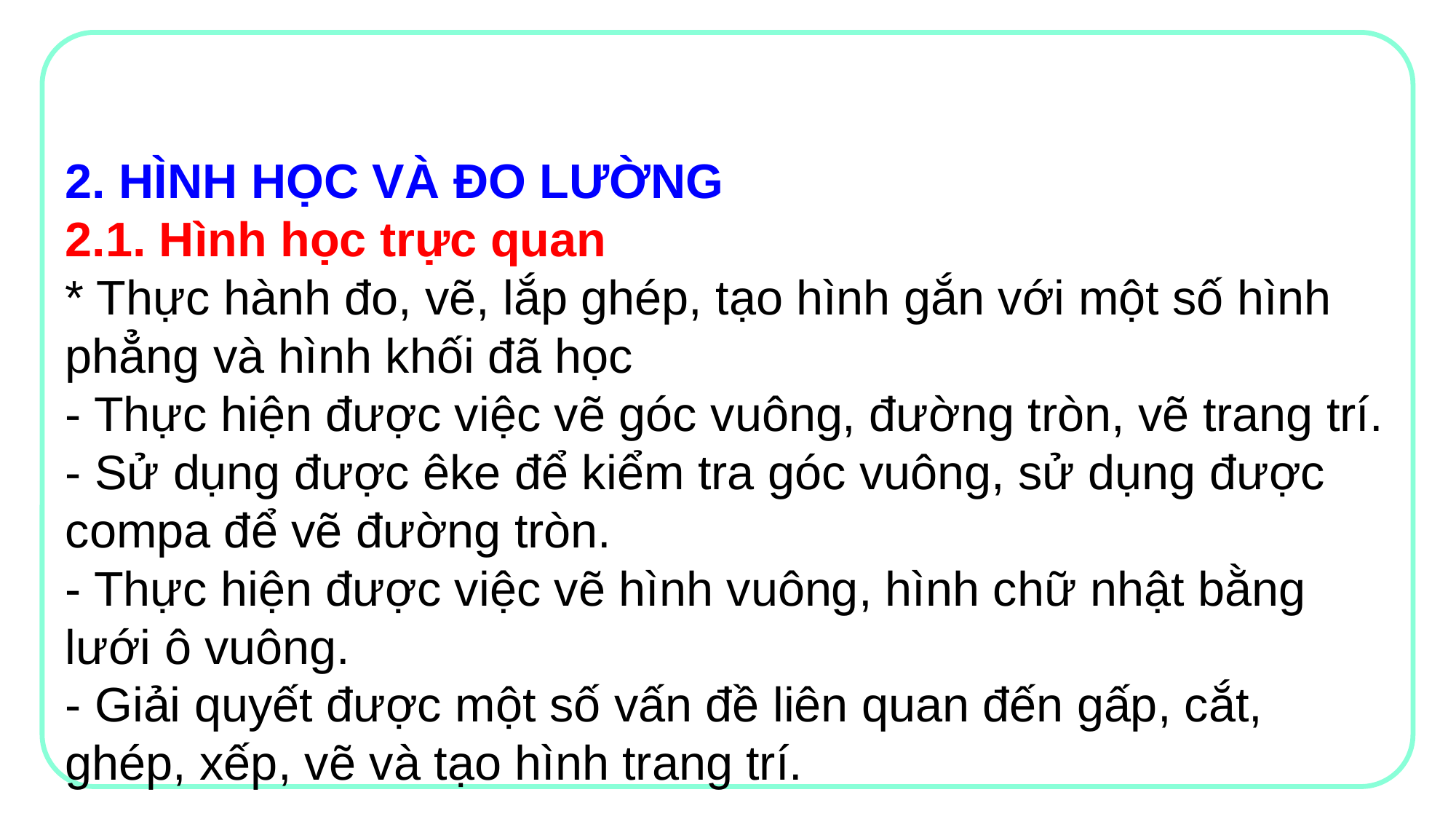

2. HÌNH HỌC VÀ ĐO LƯỜNG
2.1. Hình học trực quan
* Thực hành đo, vẽ, lắp ghép, tạo hình gắn với một số hình phẳng và hình khối đã học
- Thực hiện được việc vẽ góc vuông, đường tròn, vẽ trang trí.
- Sử dụng được êke để kiểm tra góc vuông, sử dụng được compa để vẽ đường tròn.
- Thực hiện được việc vẽ hình vuông, hình chữ nhật bằng lưới ô vuông.
- Giải quyết được một số vấn đề liên quan đến gấp, cắt, ghép, xếp, vẽ và tạo hình trang trí.